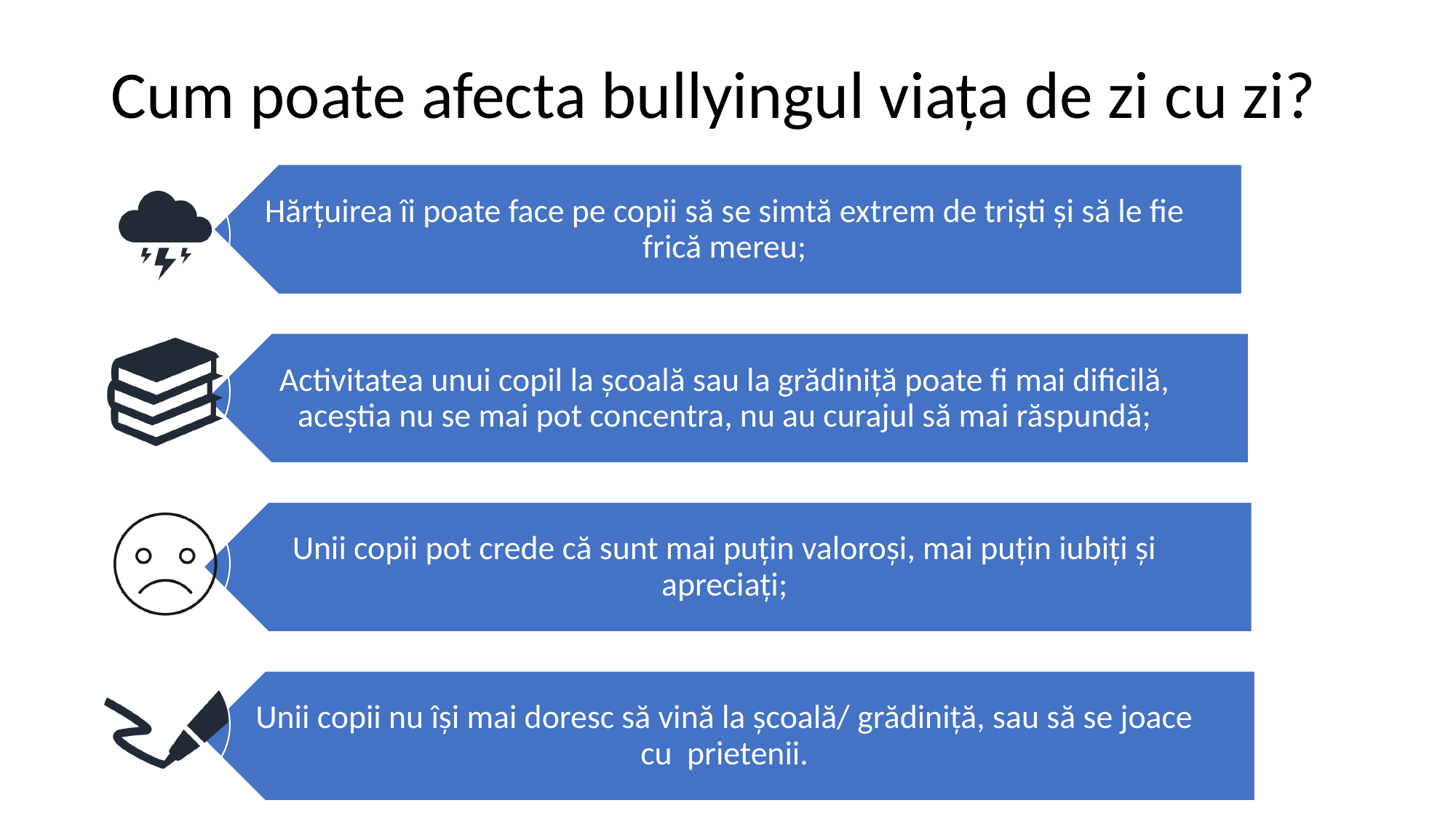

# Cum poate afecta bullyingul viața de zi cu zi?
Hărțuirea îi poate face pe copii să se simtă extrem de triști și să le fie frică mereu;
Activitatea unui copil la școală sau la grădiniță poate fi mai dificilă, aceștia nu se mai pot concentra, nu au curajul să mai răspundă;
Unii copii pot crede că sunt mai puțin valoroși, mai puțin iubiți și apreciați;
Unii copii nu își mai doresc să vină la școală/ grădiniță, sau să se joace cu  prietenii.